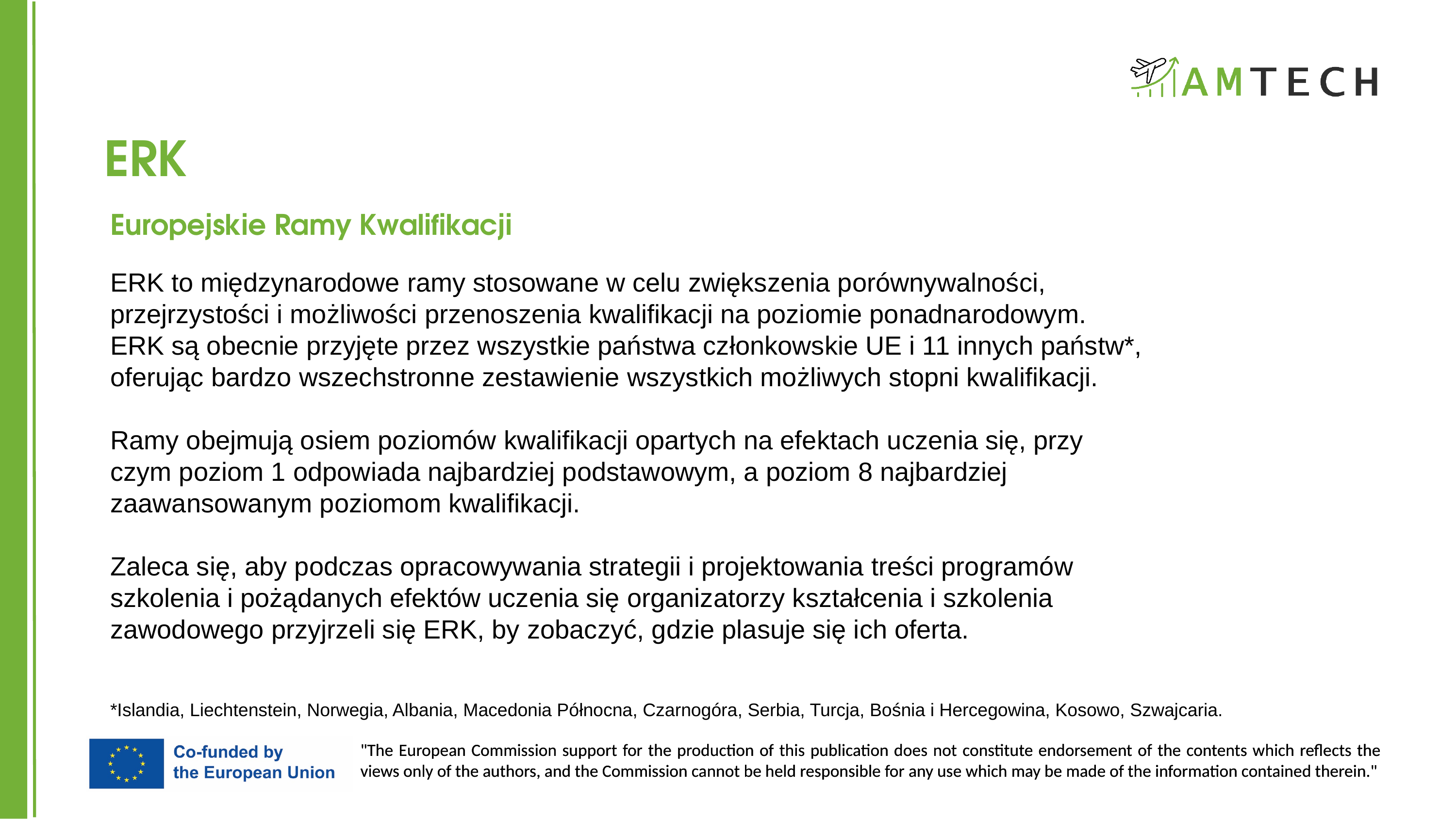

ERK
Europejskie Ramy Kwalifikacji
ERK to międzynarodowe ramy stosowane w celu zwiększenia porównywalności, przejrzystości i możliwości przenoszenia kwalifikacji na poziomie ponadnarodowym. ERK są obecnie przyjęte przez wszystkie państwa członkowskie UE i 11 innych państw*, oferując bardzo wszechstronne zestawienie wszystkich możliwych stopni kwalifikacji.

Ramy obejmują osiem poziomów kwalifikacji opartych na efektach uczenia się, przy czym poziom 1 odpowiada najbardziej podstawowym, a poziom 8 najbardziej zaawansowanym poziomom kwalifikacji.

Zaleca się, aby podczas opracowywania strategii i projektowania treści programów szkolenia i pożądanych efektów uczenia się organizatorzy kształcenia i szkolenia zawodowego przyjrzeli się ERK, by zobaczyć, gdzie plasuje się ich oferta.
*Islandia, Liechtenstein, Norwegia, Albania, Macedonia Północna, Czarnogóra, Serbia, Turcja, Bośnia i Hercegowina, Kosowo, Szwajcaria.